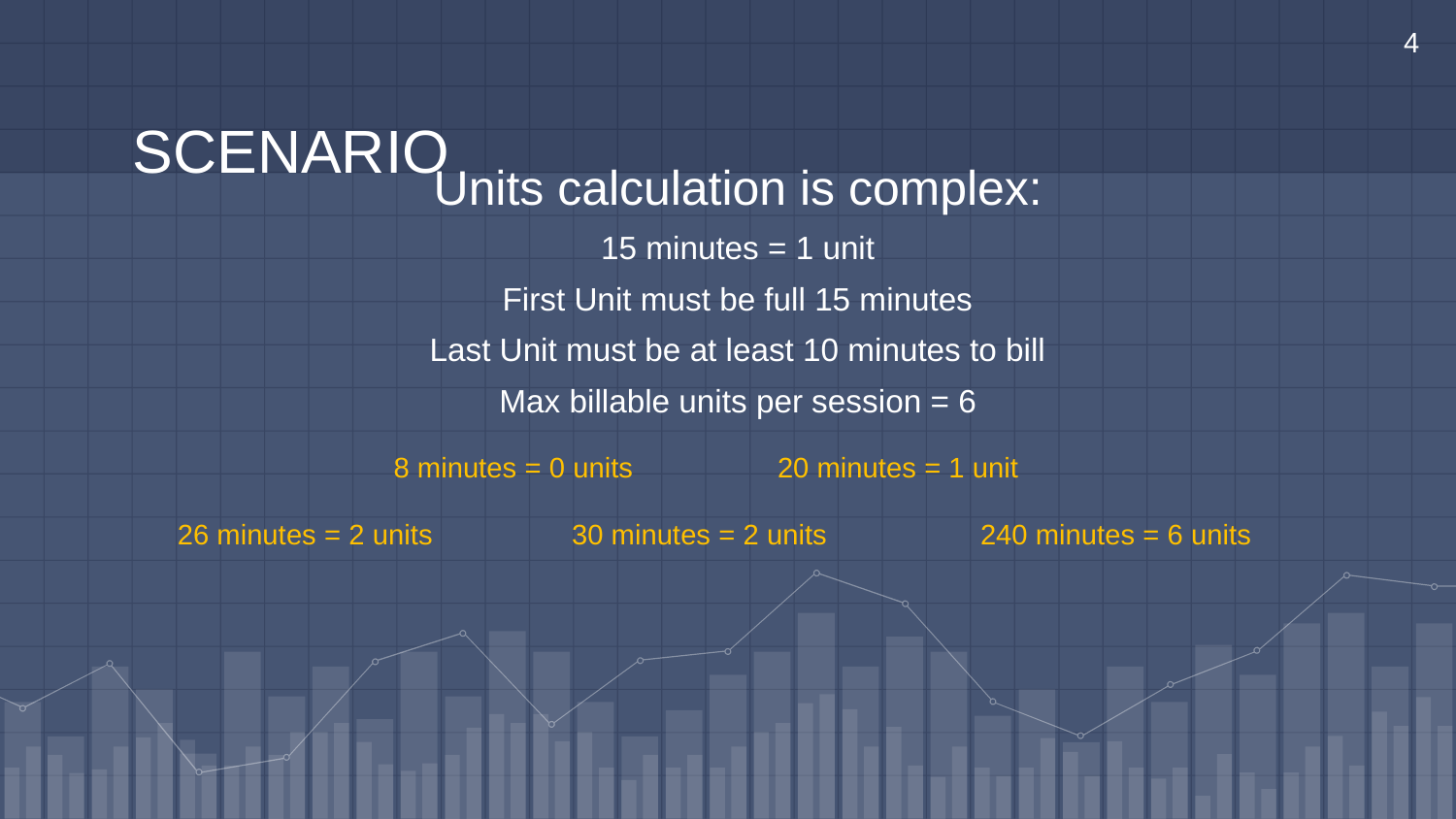

4
# SCENARIO
Units calculation is complex:
15 minutes = 1 unit
First Unit must be full 15 minutes
Last Unit must be at least 10 minutes to bill
Max billable units per session = 6
8 minutes = 0 units
20 minutes = 1 unit
26 minutes = 2 units
30 minutes = 2 units
240 minutes = 6 units